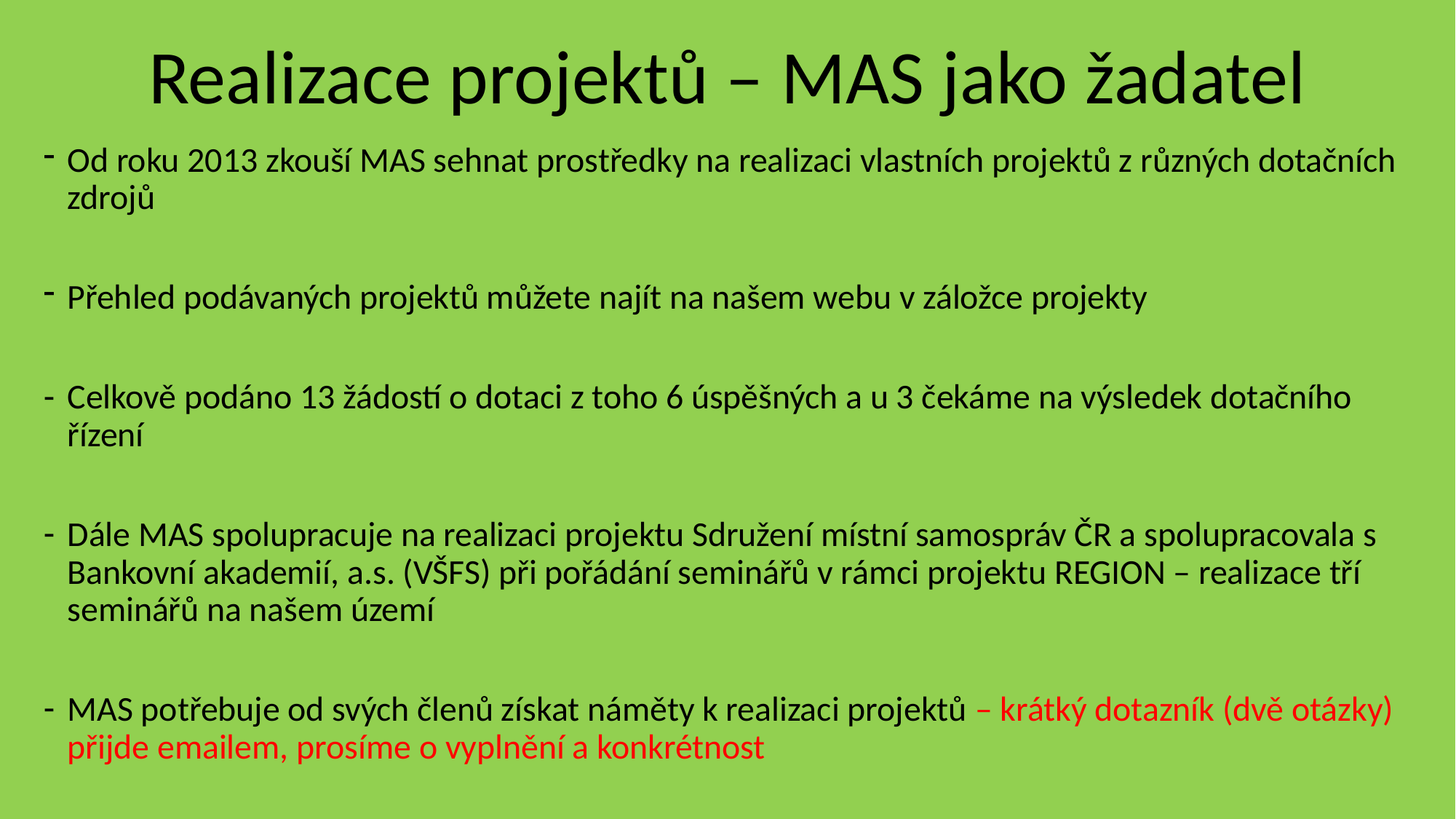

# Realizace projektů – MAS jako žadatel
Od roku 2013 zkouší MAS sehnat prostředky na realizaci vlastních projektů z různých dotačních zdrojů

Přehled podávaných projektů můžete najít na našem webu v záložce projekty

Celkově podáno 13 žádostí o dotaci z toho 6 úspěšných a u 3 čekáme na výsledek dotačního řízení

Dále MAS spolupracuje na realizaci projektu Sdružení místní samospráv ČR a spolupracovala s Bankovní akademií, a.s. (VŠFS) při pořádání seminářů v rámci projektu REGION – realizace tří seminářů na našem území

MAS potřebuje od svých členů získat náměty k realizaci projektů – krátký dotazník (dvě otázky) přijde emailem, prosíme o vyplnění a konkrétnost